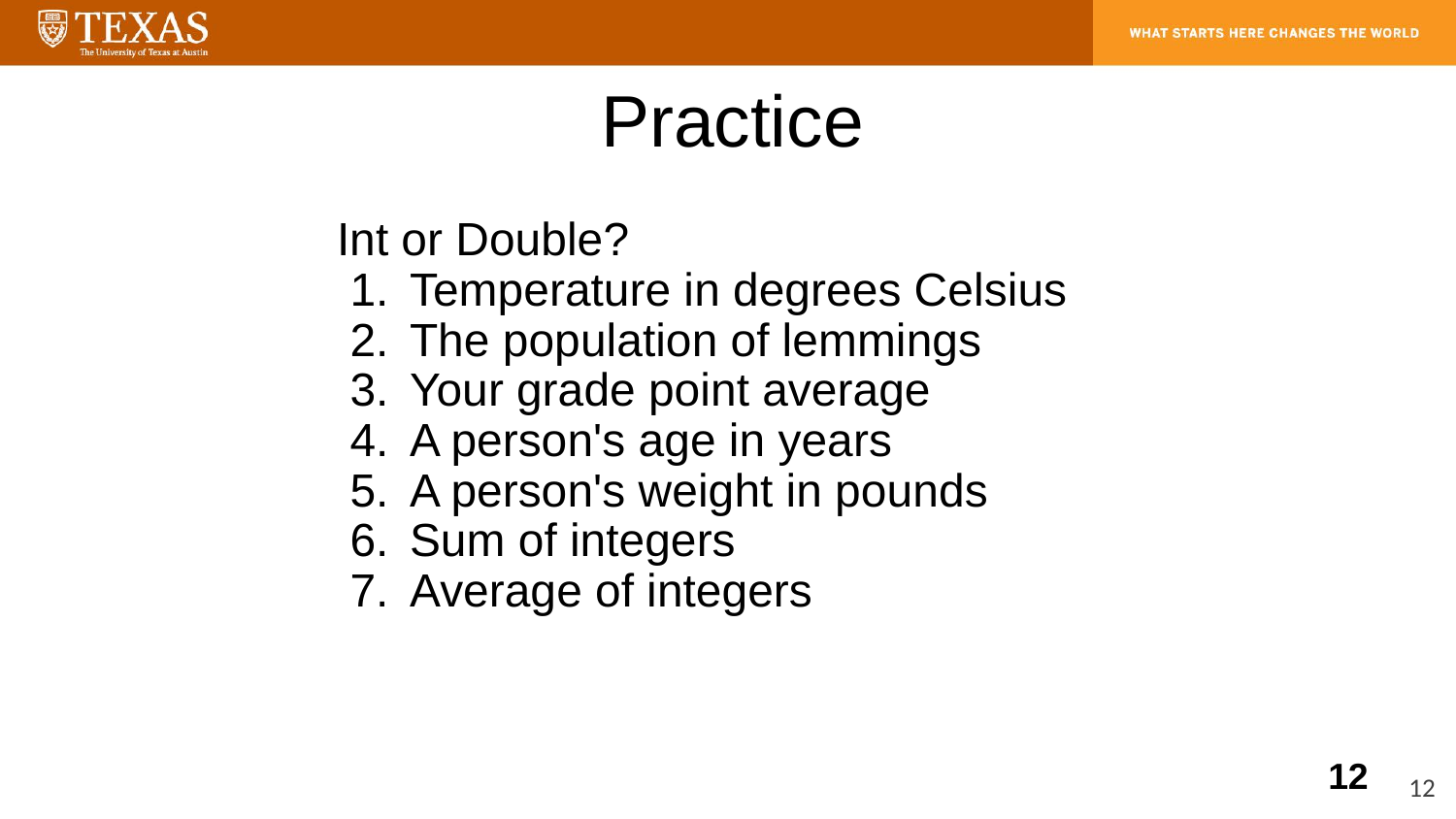

# Practice
Int or Double?
Temperature in degrees Celsius
The population of lemmings
Your grade point average
A person's age in years
A person's weight in pounds
Sum of integers
Average of integers

12
12